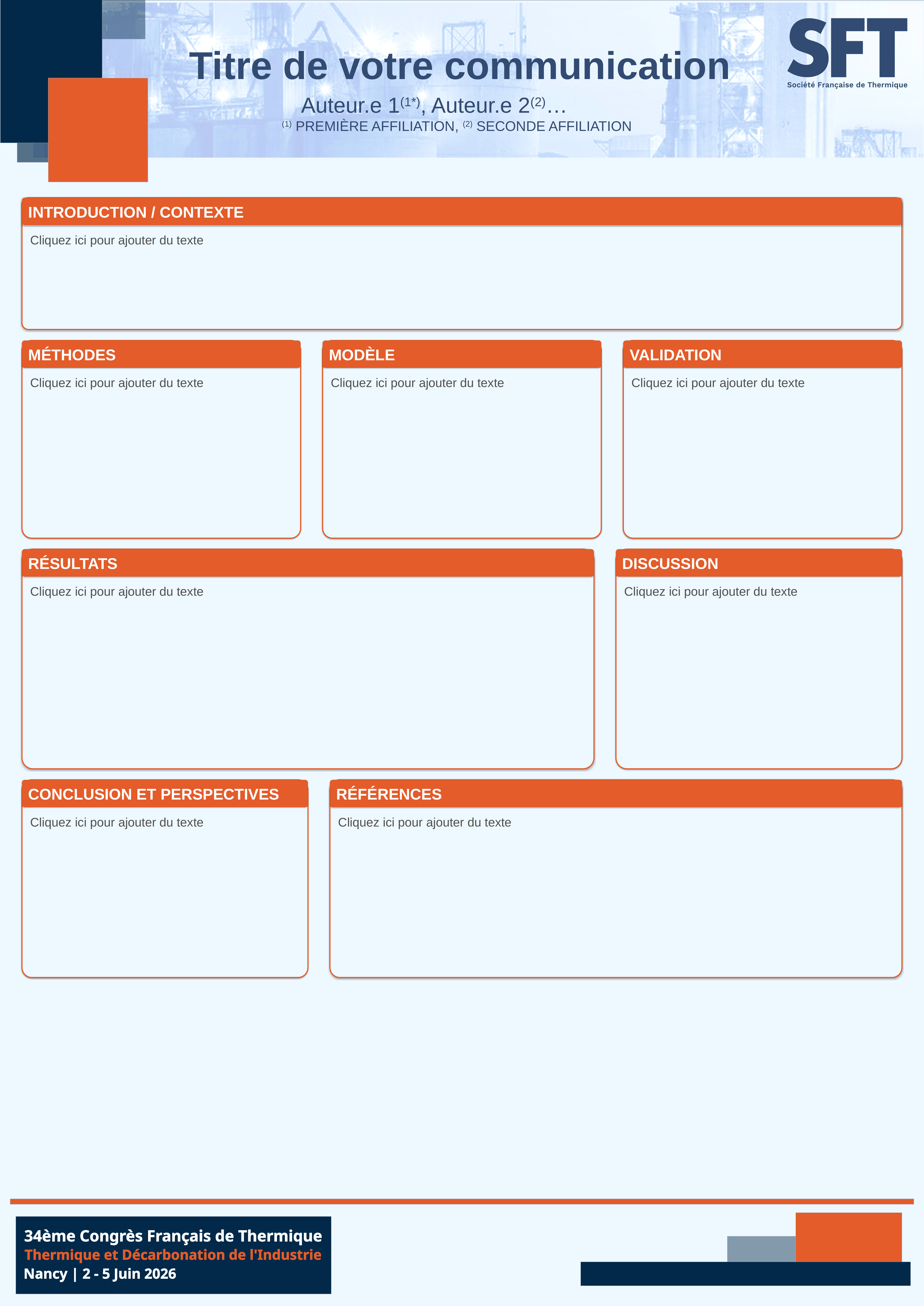

Titre de votre communication
Auteur.e 1(1*), Auteur.e 2(2)…
(1) PREMIÈRE AFFILIATION, (2) SECONDE AFFILIATION

INTRODUCTION / CONTEXTE
Cliquez ici pour ajouter du texte

MÉTHODES

MODÈLE

VALIDATION
Cliquez ici pour ajouter du texte
Cliquez ici pour ajouter du texte
Cliquez ici pour ajouter du texte

RÉSULTATS

DISCUSSION
Cliquez ici pour ajouter du texte
Cliquez ici pour ajouter du texte

CONCLUSION ET PERSPECTIVES

RÉFÉRENCES
Cliquez ici pour ajouter du texte
Cliquez ici pour ajouter du texte